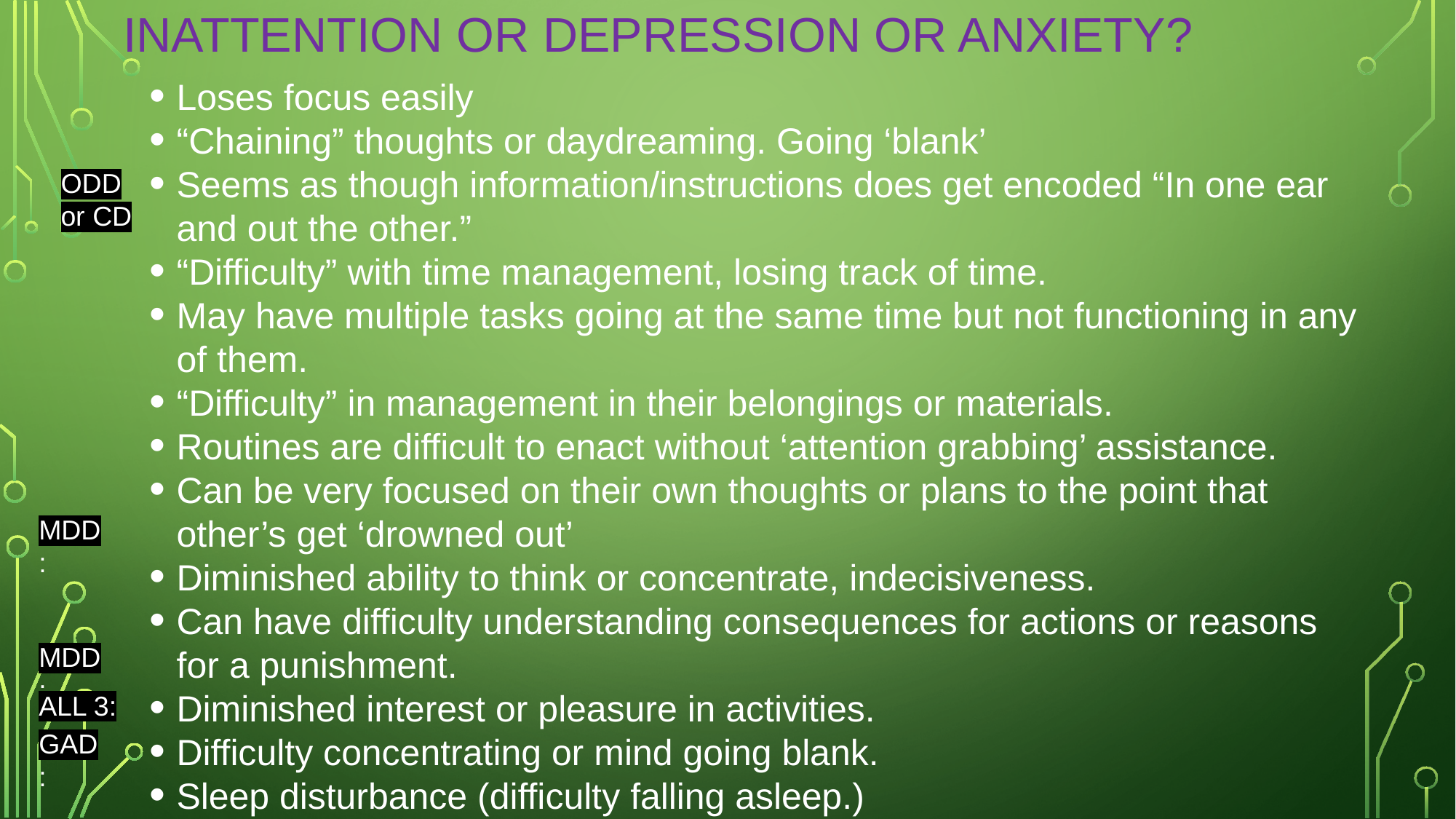

# Inattention or depression or Anxiety?
Loses focus easily
“Chaining” thoughts or daydreaming. Going ‘blank’
Seems as though information/instructions does get encoded “In one ear and out the other.”
“Difficulty” with time management, losing track of time.
May have multiple tasks going at the same time but not functioning in any of them.
“Difficulty” in management in their belongings or materials.
Routines are difficult to enact without ‘attention grabbing’ assistance.
Can be very focused on their own thoughts or plans to the point that other’s get ‘drowned out’
Diminished ability to think or concentrate, indecisiveness.
Can have difficulty understanding consequences for actions or reasons for a punishment.
Diminished interest or pleasure in activities.
Difficulty concentrating or mind going blank.
Sleep disturbance (difficulty falling asleep.)
ODD or CD
MDD:
MDD:
ALL 3:
GAD: